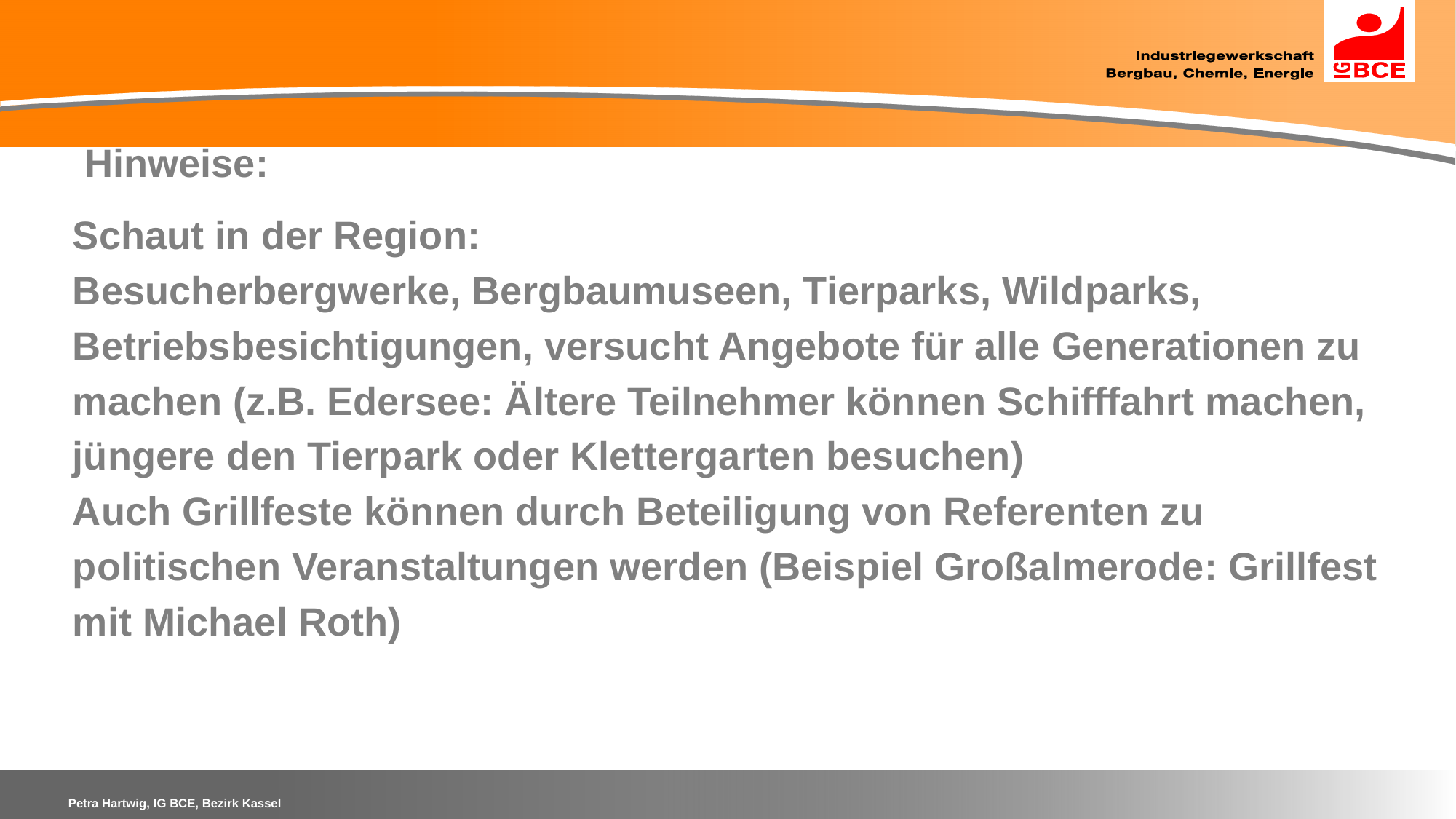

Hinweise:
Schaut in der Region:
Besucherbergwerke, Bergbaumuseen, Tierparks, Wildparks,
Betriebsbesichtigungen, versucht Angebote für alle Generationen zu
machen (z.B. Edersee: Ältere Teilnehmer können Schifffahrt machen,
jüngere den Tierpark oder Klettergarten besuchen)
Auch Grillfeste können durch Beteiligung von Referenten zu
politischen Veranstaltungen werden (Beispiel Großalmerode: Grillfest
mit Michael Roth)

Petra Hartwig, IG BCE, Bezirk Kassel